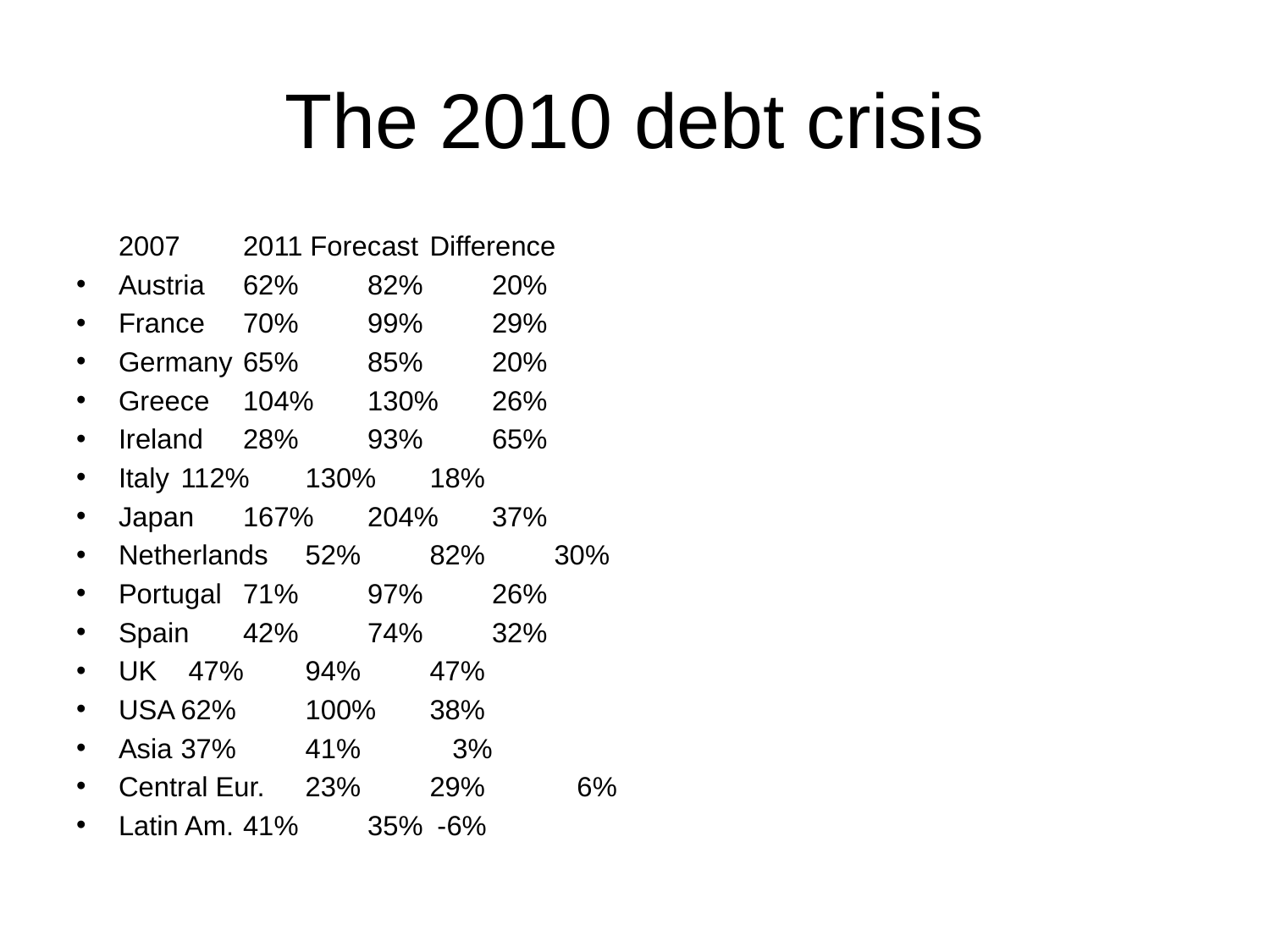

# The 2010 debt crisis
			2007 		2011 Forecast 		Difference
Austria 	62% 		82% 			20%
France	70% 		99% 			29%
Germany 	65% 		85% 			20%
Greece 	104% 		130% 			26%
Ireland	28% 		93% 			65%
Italy		112% 		130% 			18%
Japan	167% 		204% 			37%
Netherlands	52% 		82% 			30%
Portugal	71% 		97% 			26%
Spain	42% 		74% 			32%
UK		 47% 		94% 			47%
USA		62% 		100% 			38%
Asia		37% 		41% 			   3%
Central Eur.	23% 		29% 			   6%
Latin Am.	41% 		35%			 -6%